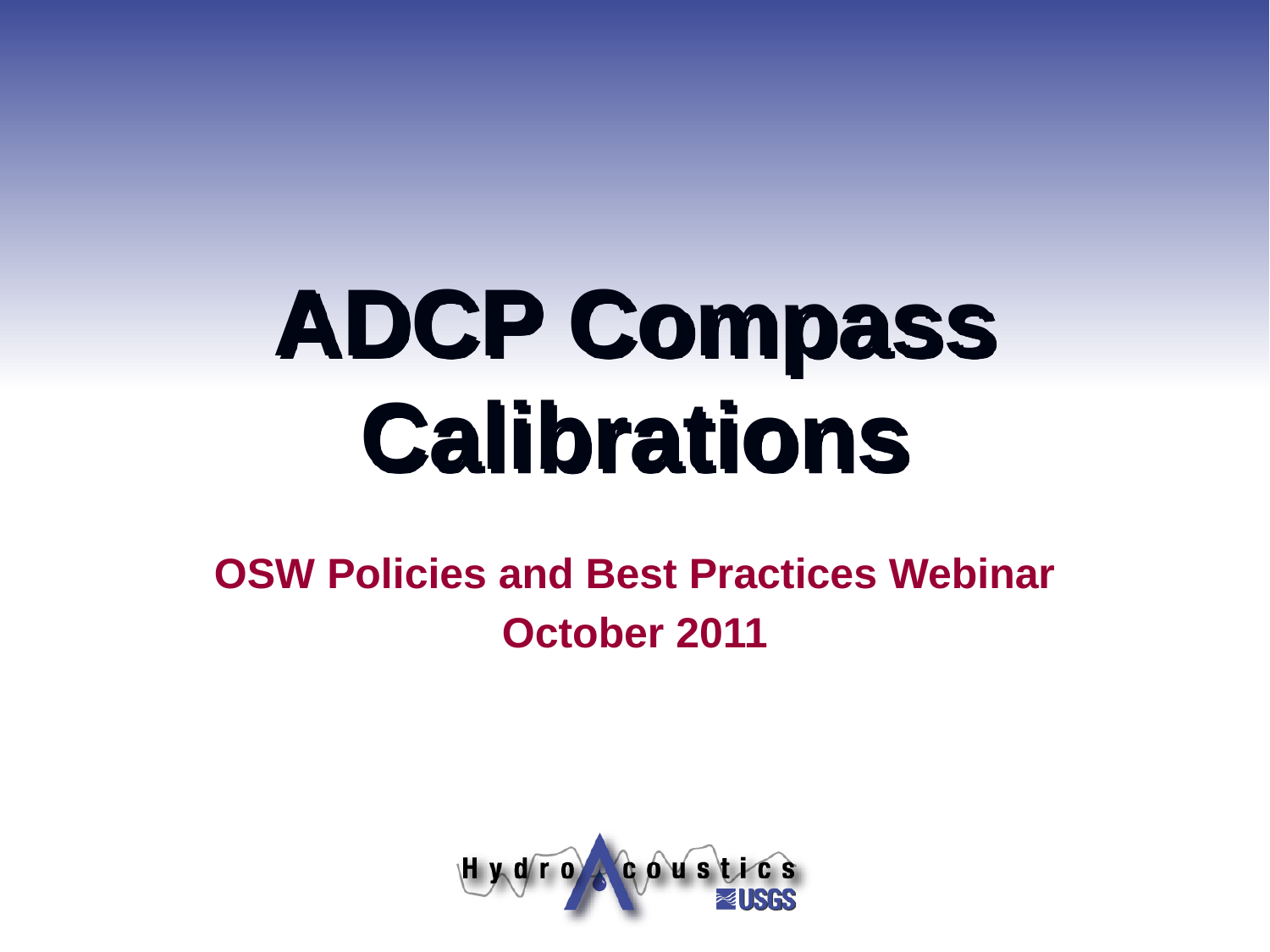

# ADCP Compass Calibrations
OSW Policies and Best Practices Webinar
October 2011